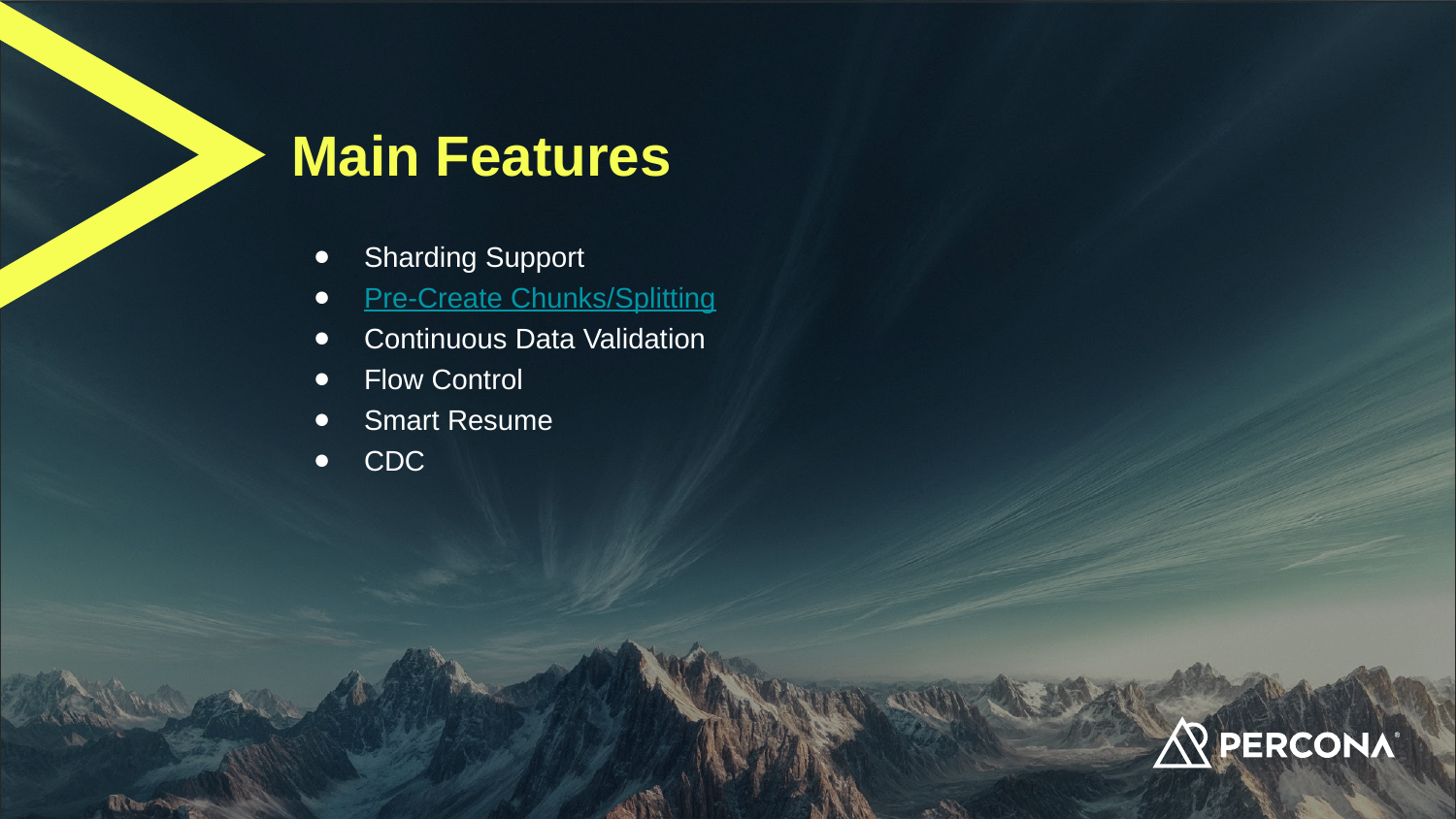

# Main Features

Sharding Support
Pre-Create Chunks/Splitting
Continuous Data Validation
Flow Control
Smart Resume
CDC